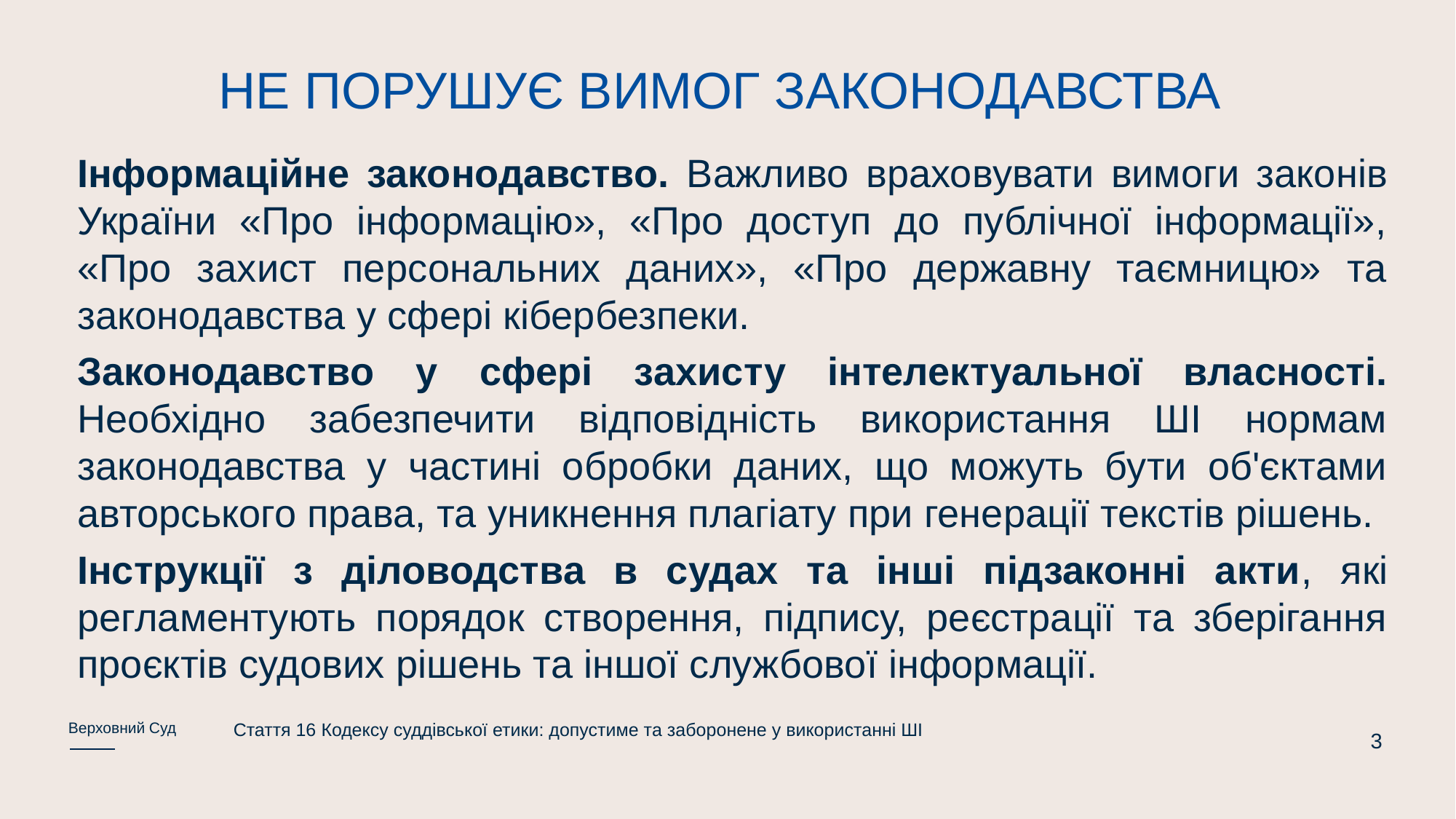

# НЕ ПОРУШУЄ ВИМОГ ЗАКОНОДАВСТВА
Інформаційне законодавство. Важливо враховувати вимоги законів України «Про інформацію», «Про доступ до публічної інформації», «Про захист персональних даних», «Про державну таємницю» та законодавства у сфері кібербезпеки.
Законодавство у сфері захисту інтелектуальної власності. Необхідно забезпечити відповідність використання ШІ нормам законодавства у частині обробки даних, що можуть бути об'єктами авторського права, та уникнення плагіату при генерації текстів рішень.
Інструкції з діловодства в судах та інші підзаконні акти, які регламентують порядок створення, підпису, реєстрації та зберігання проєктів судових рішень та іншої службової інформації.
Стаття 16 Кодексу суддівської етики: допустиме та заборонене у використанні ШІ
Верховний Суд
3